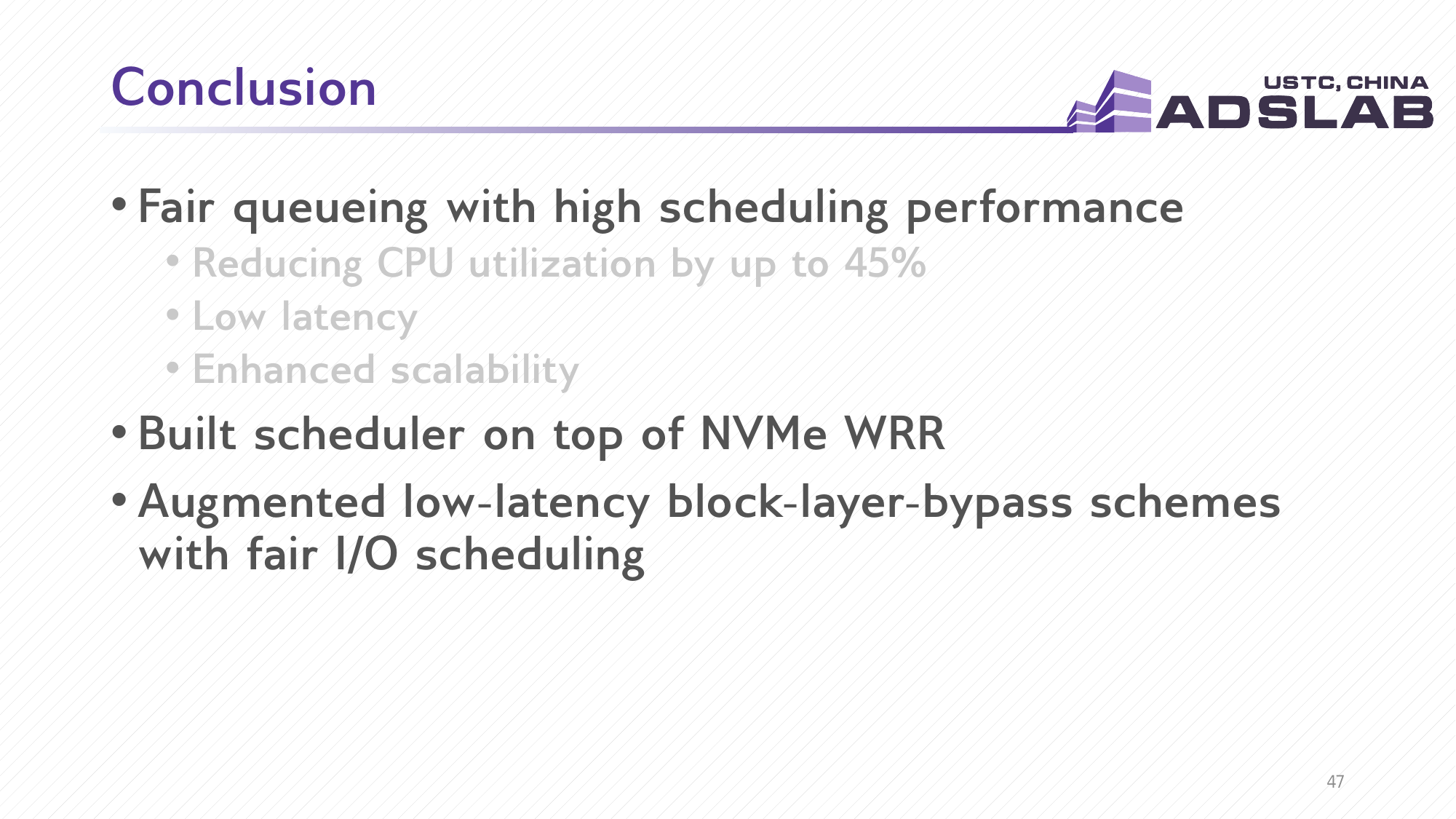

# Conclusion
Fair queueing with high scheduling performance
Reducing CPU utilization by up to 45%
Low latency
Enhanced scalability
Built scheduler on top of NVMe WRR
Augmented low-latency block-layer-bypass schemes with fair I/O scheduling